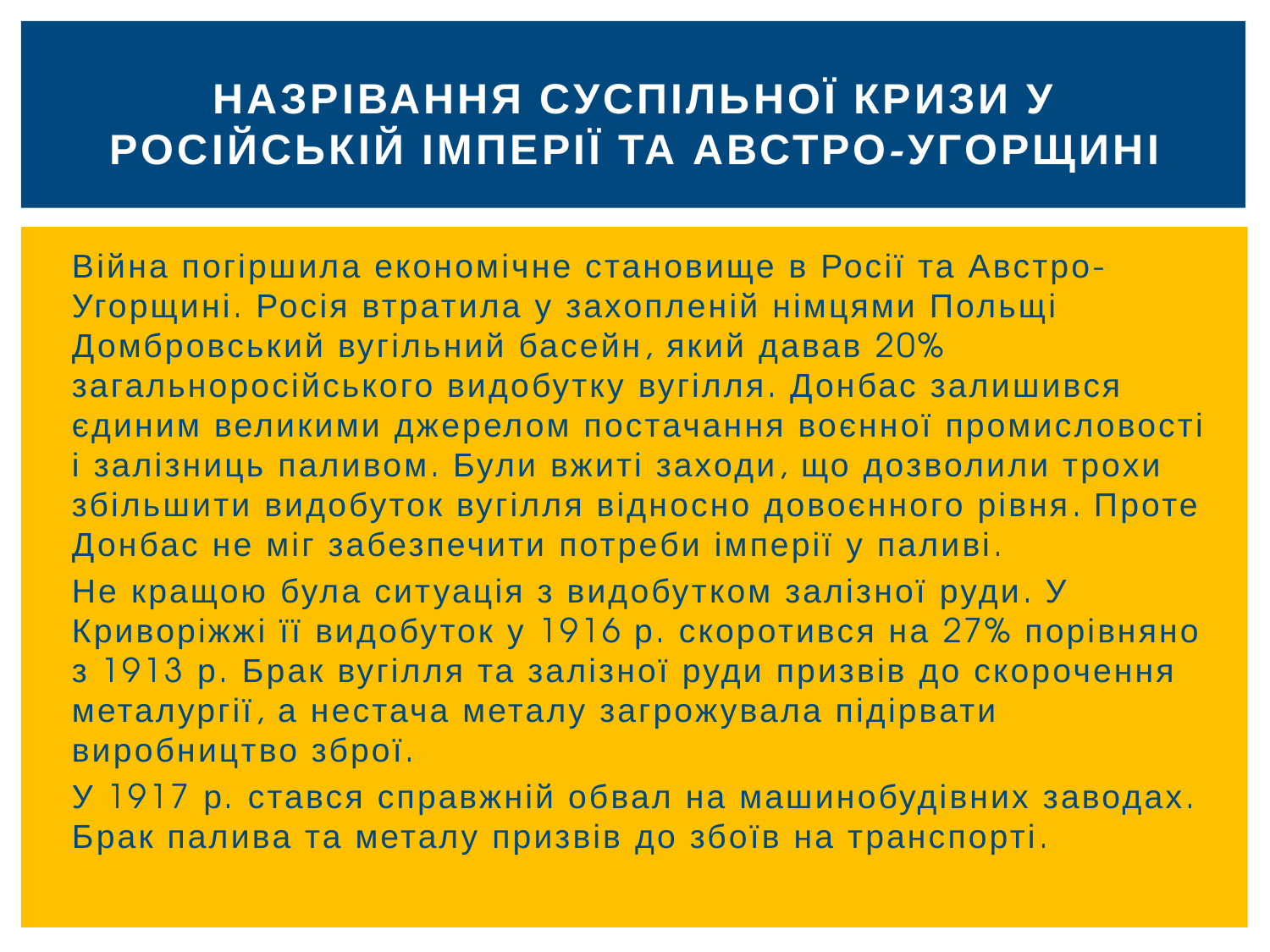

# Назрівання суспільної кризи у Російській імперії та Австро-Угорщині
Війна погіршила економічне становище в Росії та Австро-Угорщині. Росія втратила у захопленій німцями Польщі Домбровський вугільний басейн, який давав 20% загальноросійського видобутку вугілля. Донбас залишився єдиним великими джерелом постачання воєнної промисловості і залізниць паливом. Були вжиті заходи, що дозволили трохи збільшити видобуток вугілля відносно довоєнного рівня. Проте Донбас не міг забезпечити потреби імперії у паливі.
Не кращою була ситуація з видобутком залізної руди. У Криворіжжі її видобуток у 1916 р. скоротився на 27% порівняно з 1913 р. Брак вугілля та залізної руди призвів до скорочення металургії, а нестача металу загрожувала підірвати виробництво зброї.
У 1917 р. стався справжній обвал на машинобудівних заводах. Брак палива та металу призвів до збоїв на транспорті.